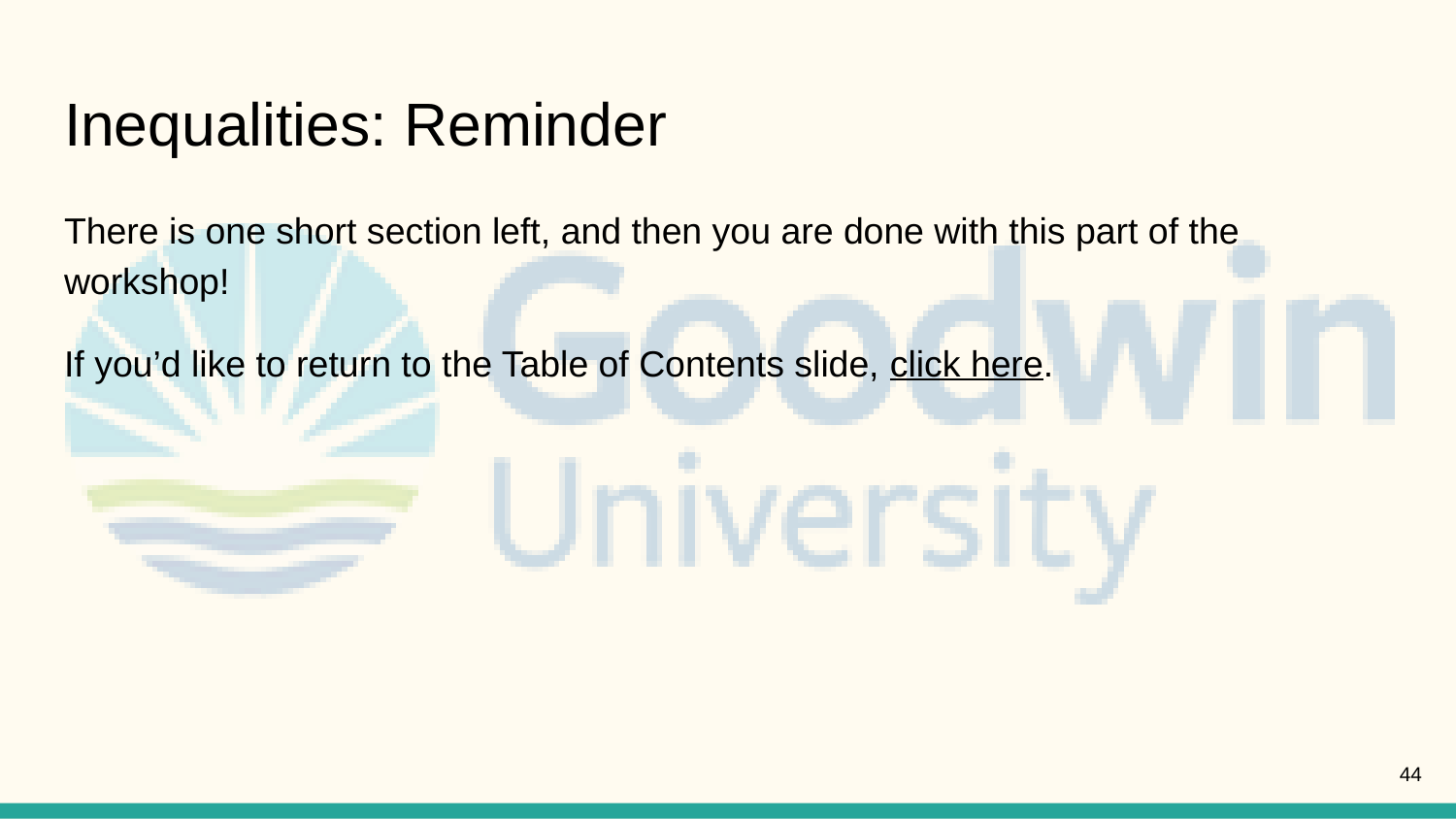

# Inequalities: Reminder
There is one short section left, and then you are done with this part of the workshop!
If you’d like to return to the Table of Contents slide, click here.
44